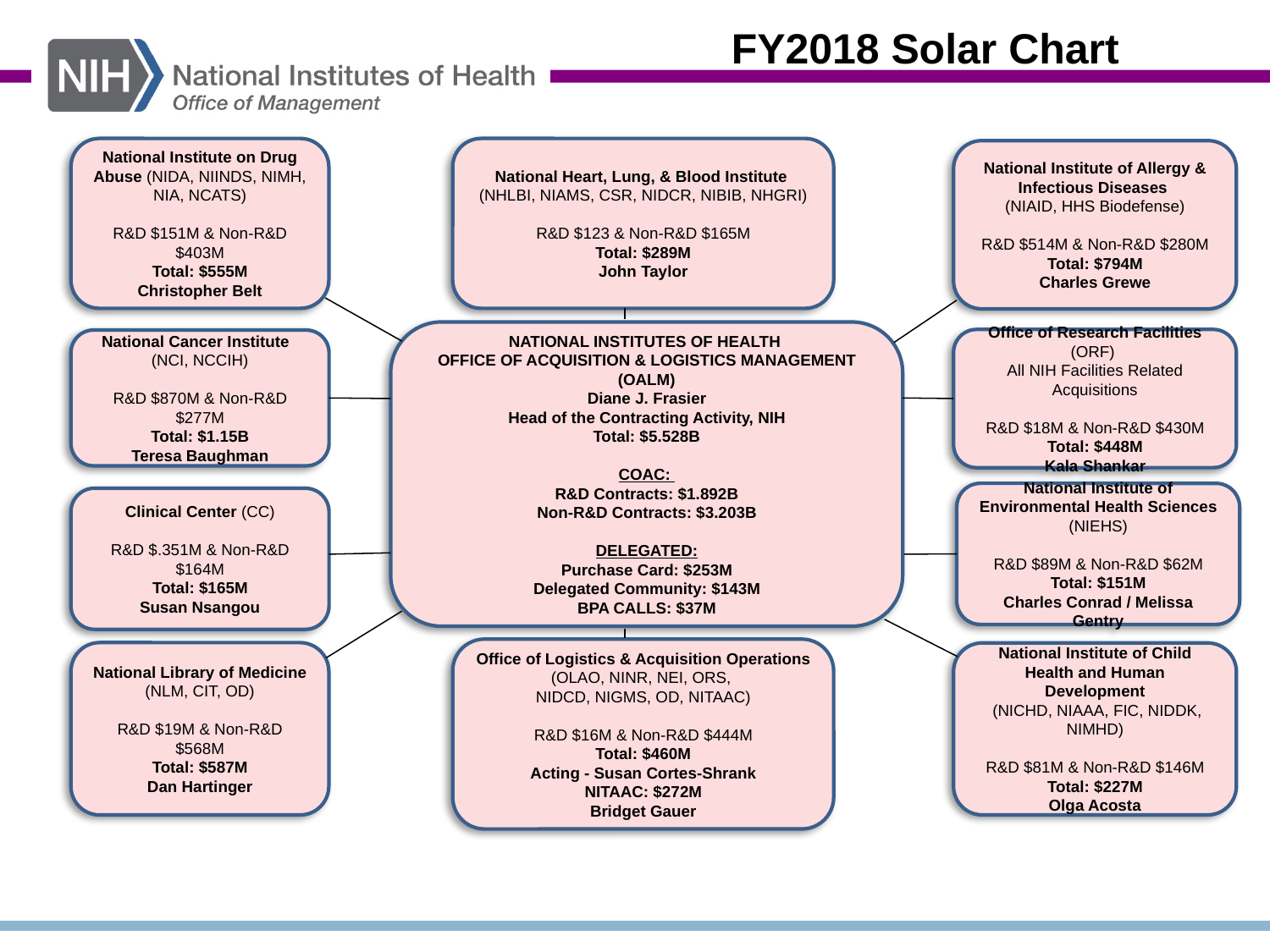

FY2018 Solar Chart
National Heart, Lung, & Blood Institute
(NHLBI, NIAMS, CSR, NIDCR, NIBIB, NHGRI)

R&D $123 & Non-R&D $165M
Total: $289M
John Taylor
National Institute on Drug Abuse (NIDA, NIINDS, NIMH, NIA, NCATS)

R&D $151M & Non-R&D $403M
Total: $555M
Christopher Belt
National Institute of Allergy & Infectious Diseases
(NIAID, HHS Biodefense)

R&D $514M & Non-R&D $280M
Total: $794M
Charles Grewe
NATIONAL INSTITUTES OF HEALTH
OFFICE OF ACQUISITION & LOGISTICS MANAGEMENT (OALM)
Diane J. Frasier
Head of the Contracting Activity, NIH
Total: $5.528B

COAC:
R&D Contracts: $1.892B
Non-R&D Contracts: $3.203B

DELEGATED:
Purchase Card: $253M
Delegated Community: $143M
BPA CALLS: $37M
Office of Research Facilities (ORF)
All NIH Facilities Related Acquisitions

R&D $18M & Non-R&D $430M
Total: $448M
Kala Shankar
National Cancer Institute
(NCI, NCCIH)

R&D $870M & Non-R&D $277M
Total: $1.15B
Teresa Baughman
National Institute of Environmental Health Sciences (NIEHS)

R&D $89M & Non-R&D $62M
Total: $151M
Charles Conrad / Melissa Gentry
Clinical Center (CC)

R&D $.351M & Non-R&D $164M
Total: $165M
Susan Nsangou
Office of Logistics & Acquisition Operations
(OLAO, NINR, NEI, ORS,
NIDCD, NIGMS, OD, NITAAC)

R&D $16M & Non-R&D $444M
Total: $460M
Acting - Susan Cortes-Shrank
NITAAC: $272M
Bridget Gauer
National Library of Medicine
(NLM, CIT, OD)

R&D $19M & Non-R&D $568M
Total: $587M
Dan Hartinger
National Institute of Child Health and Human Development
 (NICHD, NIAAA, FIC, NIDDK, NIMHD)

R&D $81M & Non-R&D $146M
Total: $227M
Olga Acosta